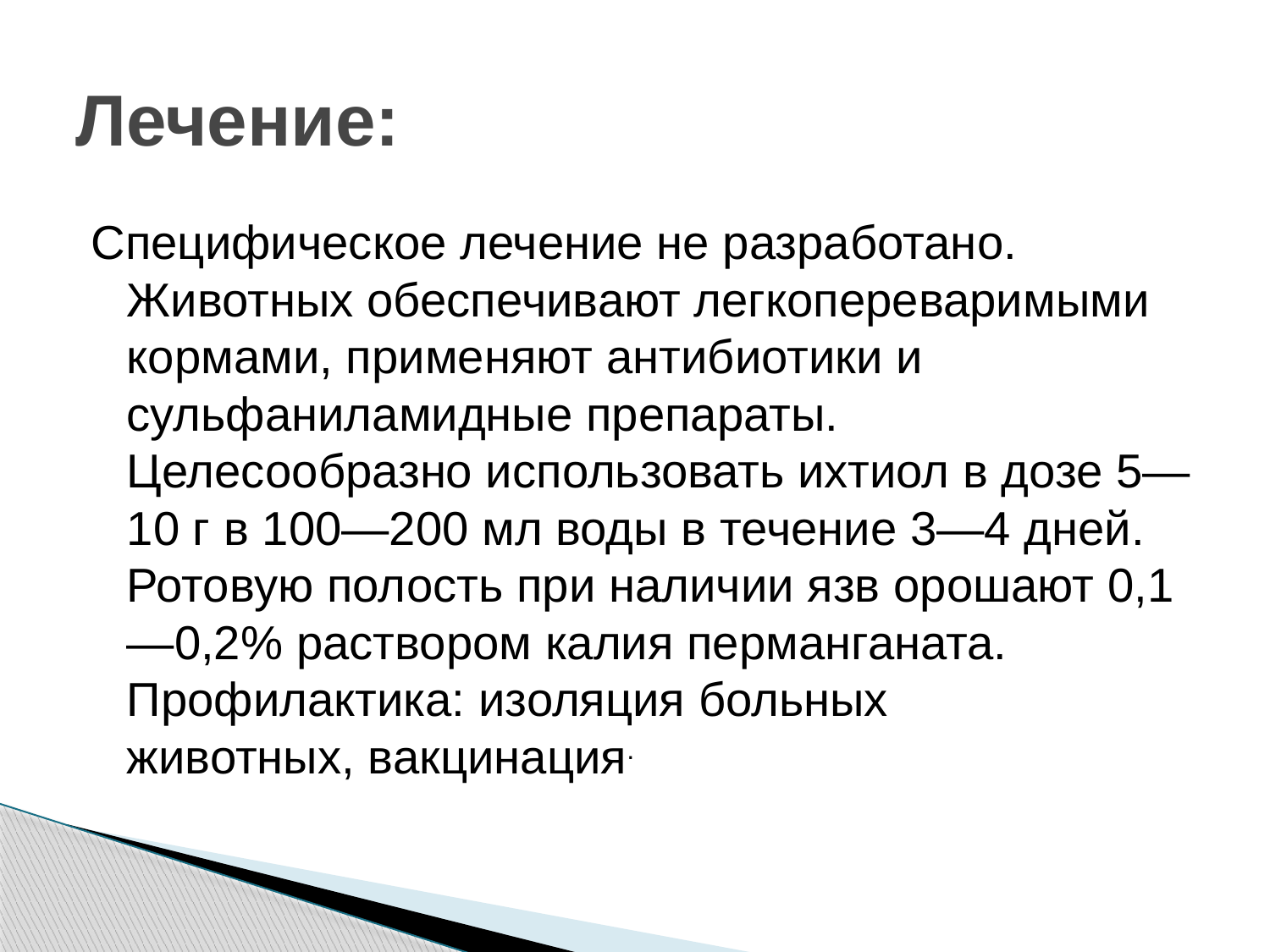

# Лечение:
Специфическое лечение не разработано. Животных обеспечивают легкопереваримыми кормами, применяют антибиотики и сульфаниламидные препараты. Целесообразно использовать ихтиол в дозе 5—10 г в 100—200 мл воды в течение 3—4 дней. Ротовую полость при наличии язв орошают 0,1—0,2% раствором калия перманганата. Профилактика: изоляция больных животных, вакцинация.